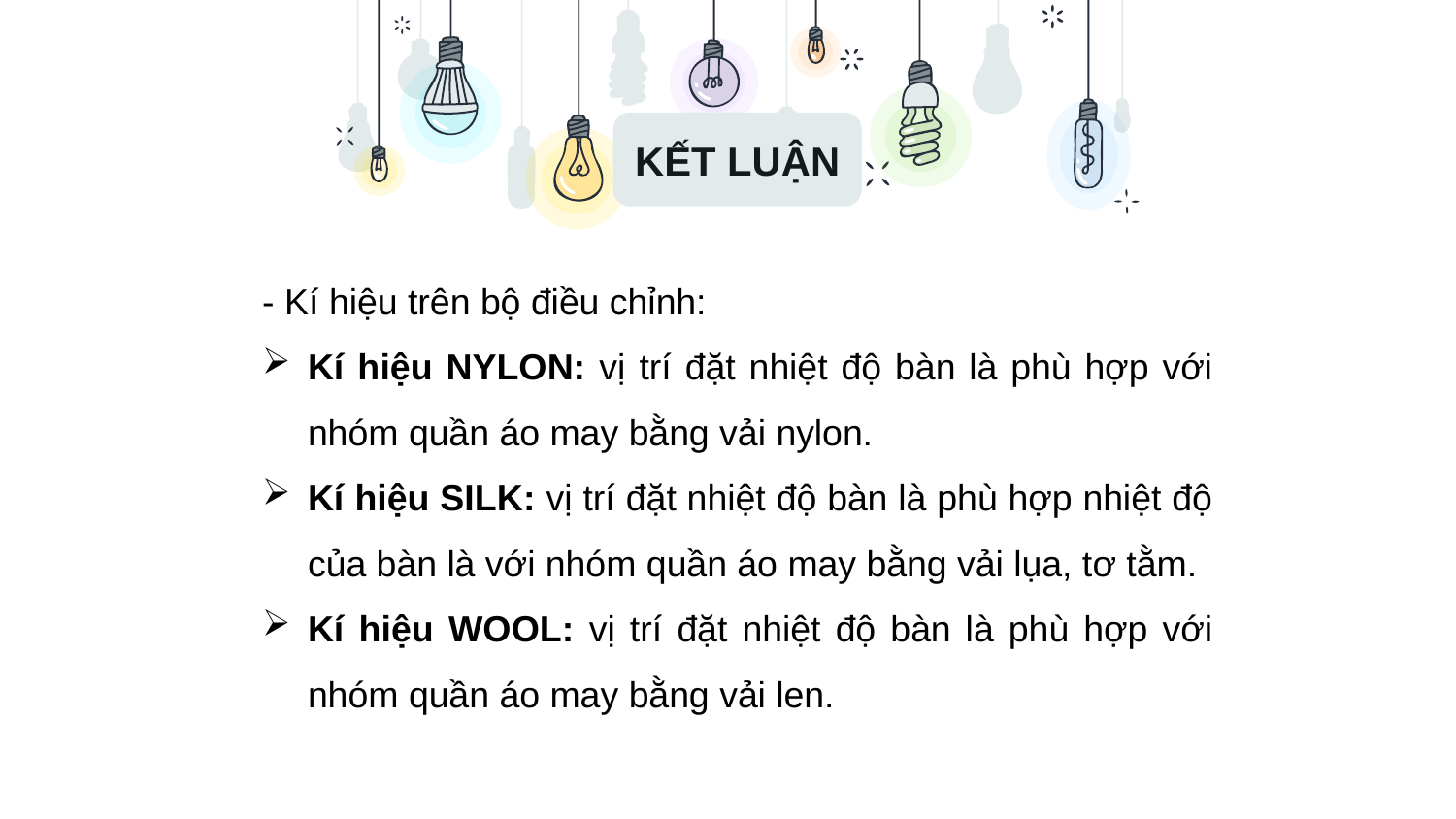

KẾT LUẬN
- Kí hiệu trên bộ điều chỉnh:
Kí hiệu NYLON: vị trí đặt nhiệt độ bàn là phù hợp với nhóm quần áo may bằng vải nylon.
Kí hiệu SILK: vị trí đặt nhiệt độ bàn là phù hợp nhiệt độ của bàn là với nhóm quần áo may bằng vải lụa, tơ tằm.
Kí hiệu WOOL: vị trí đặt nhiệt độ bàn là phù hợp với nhóm quần áo may bằng vải len.
12